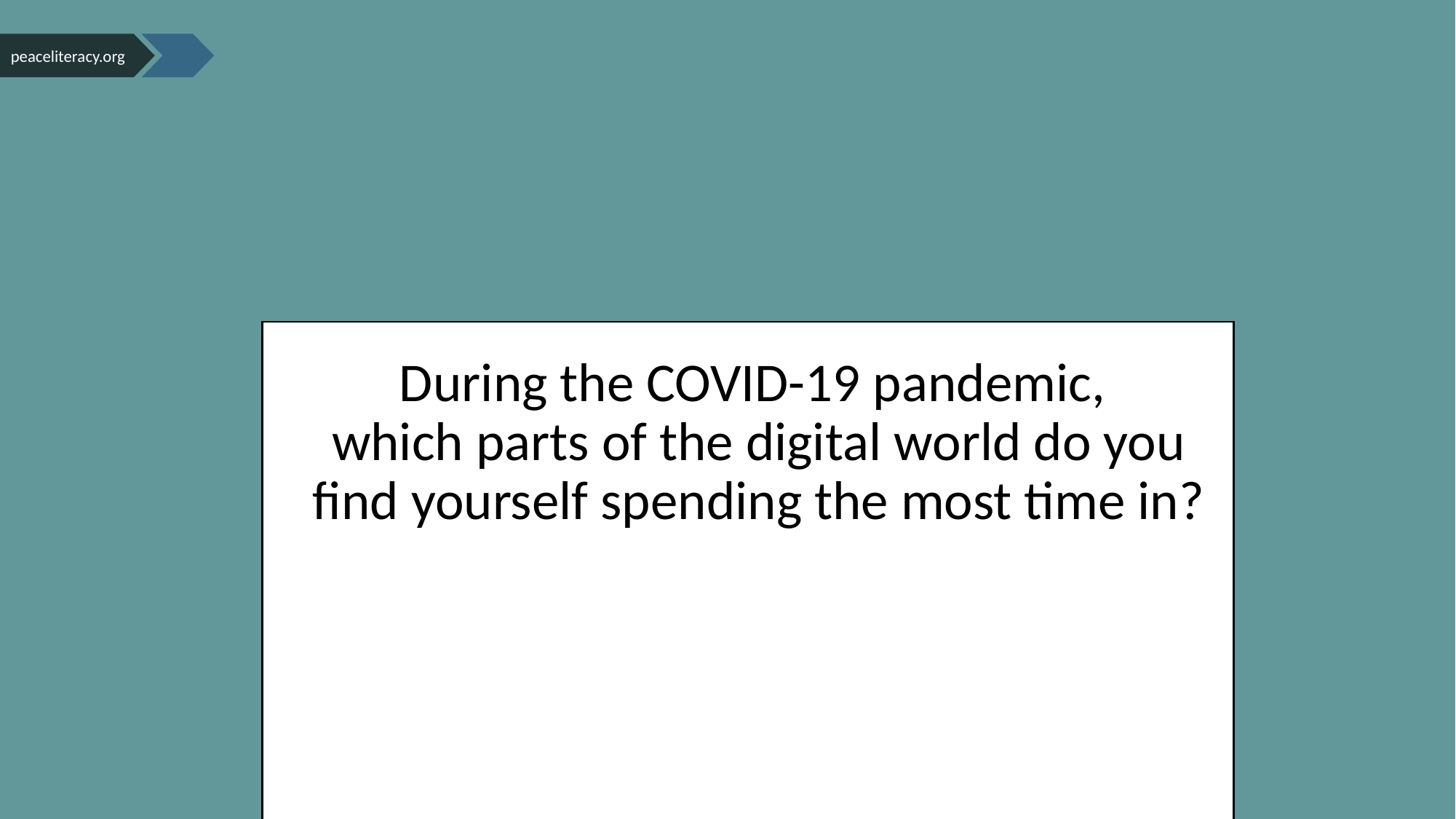

peaceliteracy.org
During the COVID-19 pandemic,
which parts of the digital world do you find yourself spending the most time in?